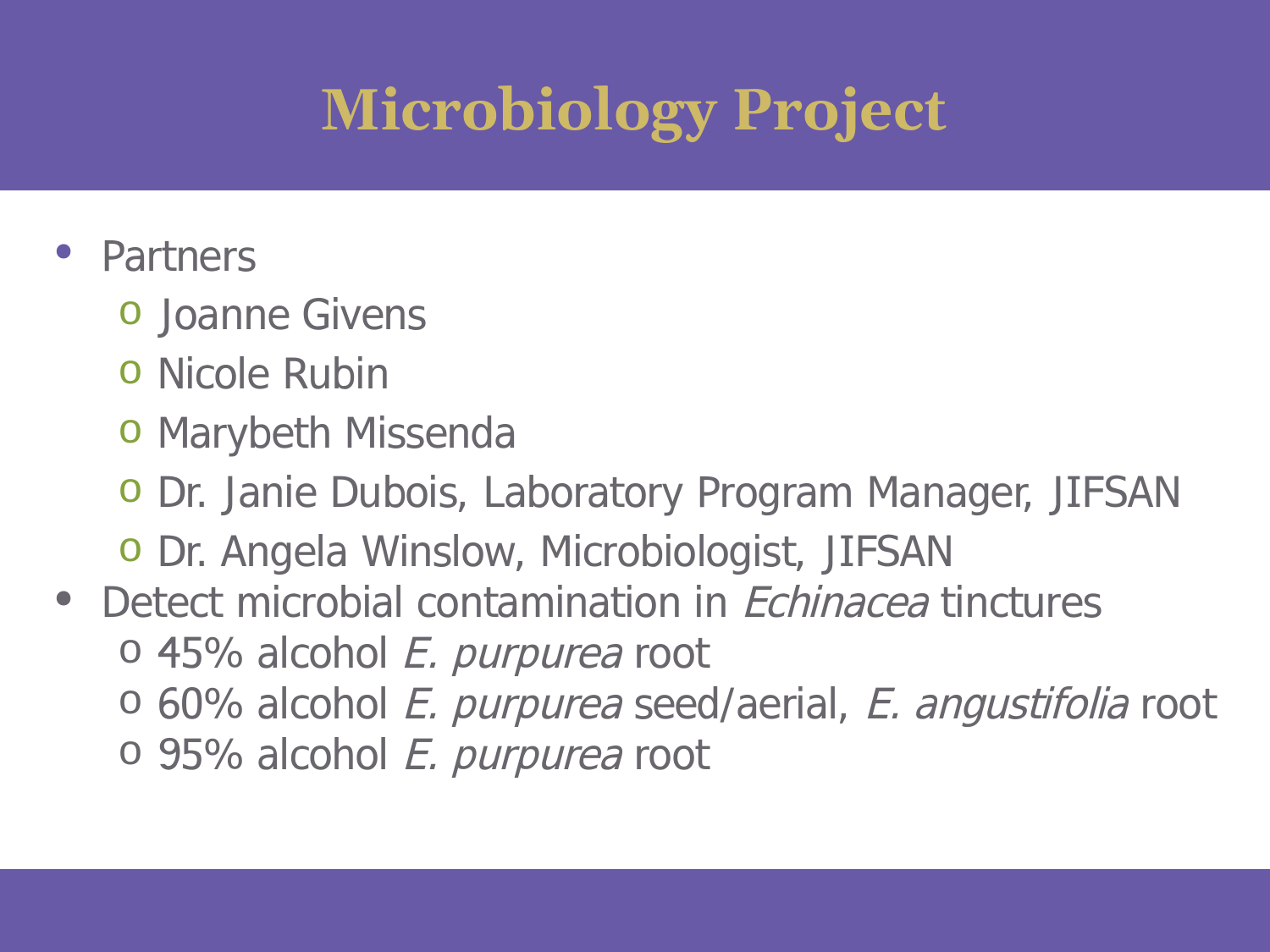

# Microbiology Project
Partners
Joanne Givens
Nicole Rubin
Marybeth Missenda
Dr. Janie Dubois, Laboratory Program Manager, JIFSAN
Dr. Angela Winslow, Microbiologist, JIFSAN
Detect microbial contamination in Echinacea tinctures
45% alcohol E. purpurea root
60% alcohol E. purpurea seed/aerial, E. angustifolia root
95% alcohol E. purpurea root